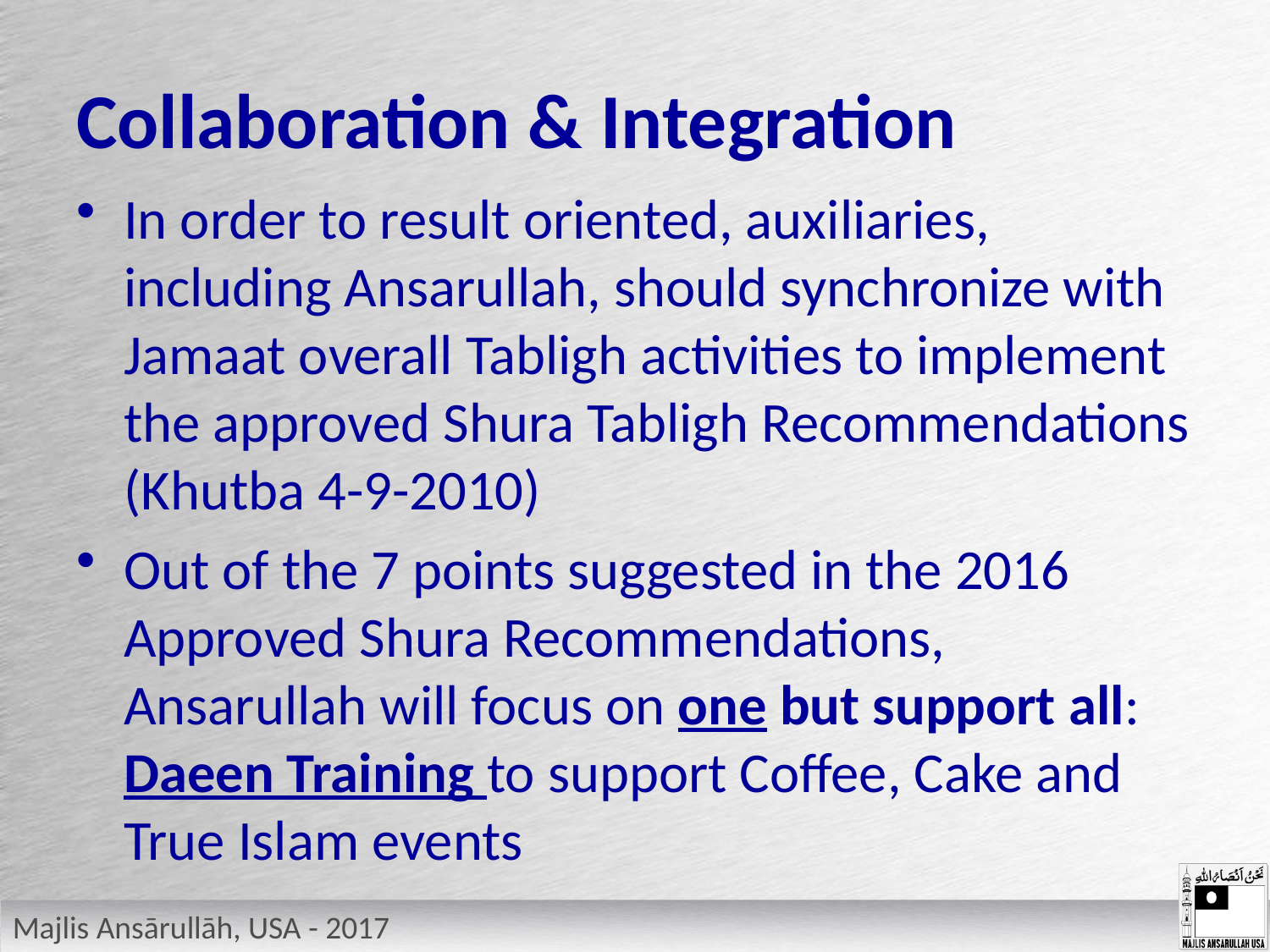

# Collaboration & Integration
In order to result oriented, auxiliaries, including Ansarullah, should synchronize with Jamaat overall Tabligh activities to implement the approved Shura Tabligh Recommendations (Khutba 4-9-2010)
Out of the 7 points suggested in the 2016 Approved Shura Recommendations, Ansarullah will focus on one but support all: Daeen Training to support Coffee, Cake and True Islam events